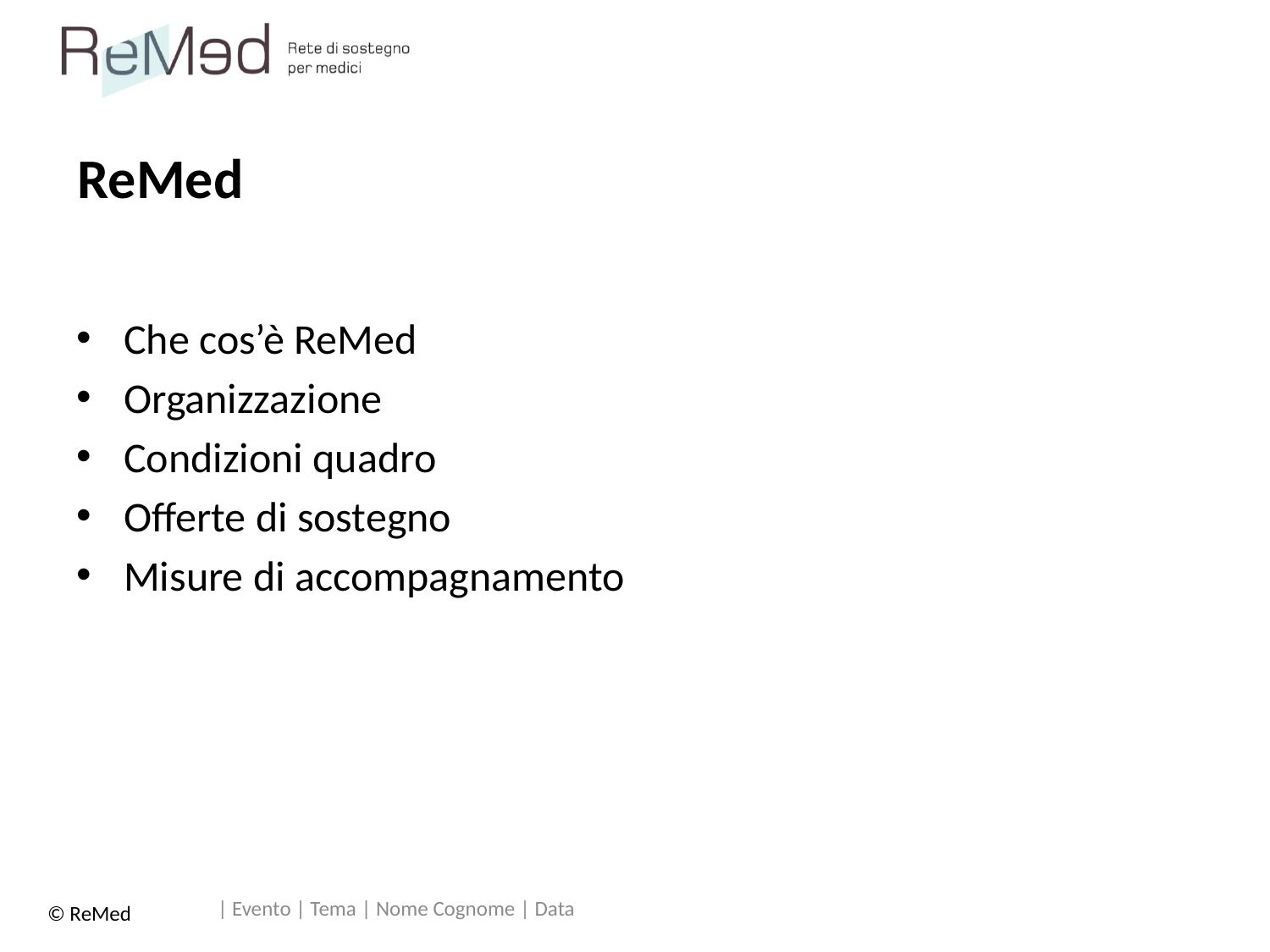

# ReMed

Che cos’è ReMed
Organizzazione
Condizioni quadro
Offerte di sostegno
Misure di accompagnamento

| Evento | Tema | Nome Cognome | Data
© ReMed